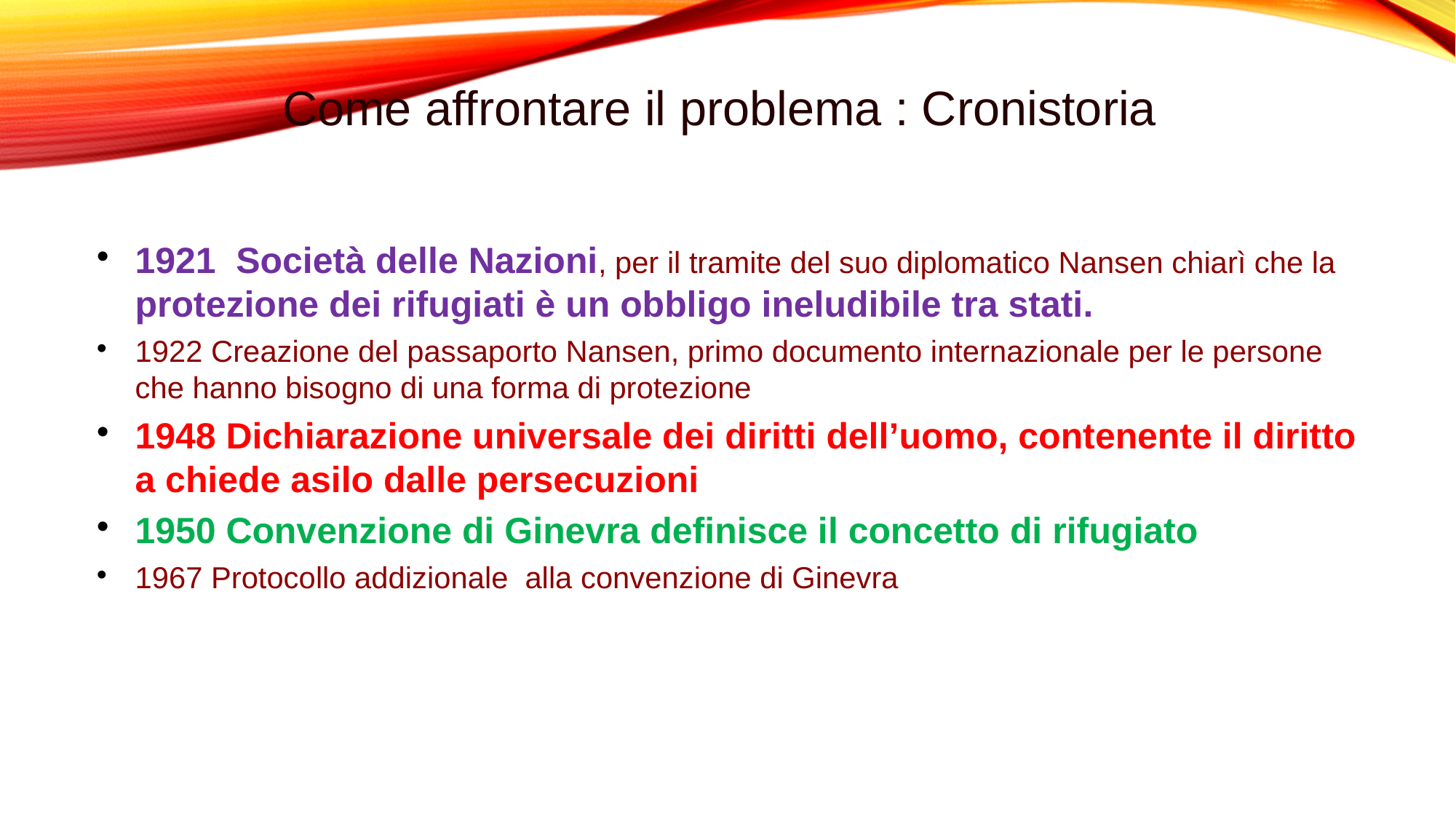

Come affrontare il problema : Cronistoria

1921  Società delle Nazioni, per il tramite del suo diplomatico Nansen chiarì che la protezione dei rifugiati è un obbligo ineludibile tra stati.
1922 Creazione del passaporto Nansen, primo documento internazionale per le persone che hanno bisogno di una forma di protezione
1948 Dichiarazione universale dei diritti dell’uomo, contenente il diritto a chiede asilo dalle persecuzioni
1950 Convenzione di Ginevra definisce il concetto di rifugiato
1967 Protocollo addizionale  alla convenzione di Ginevra